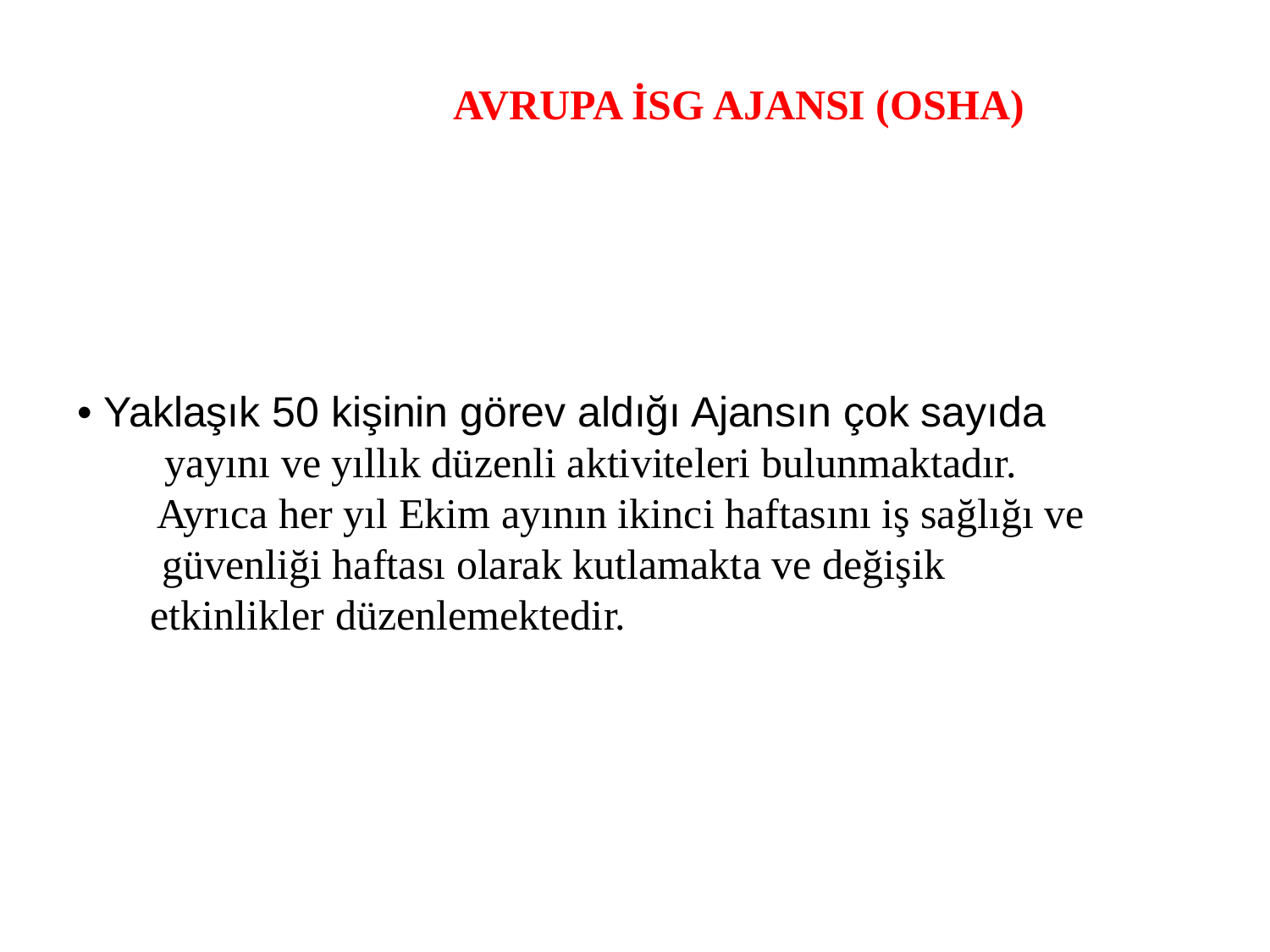

AVRUPA İSG AJANSI (OSHA)
• Yaklaşık 50 kişinin görev aldığı Ajansın çok sayıda
yayını ve yıllık düzenli aktiviteleri bulunmaktadır.
Ayrıca her yıl Ekim ayının ikinci haftasını iş sağlığı ve
güvenliği haftası olarak kutlamakta ve değişik
etkinlikler düzenlemektedir.